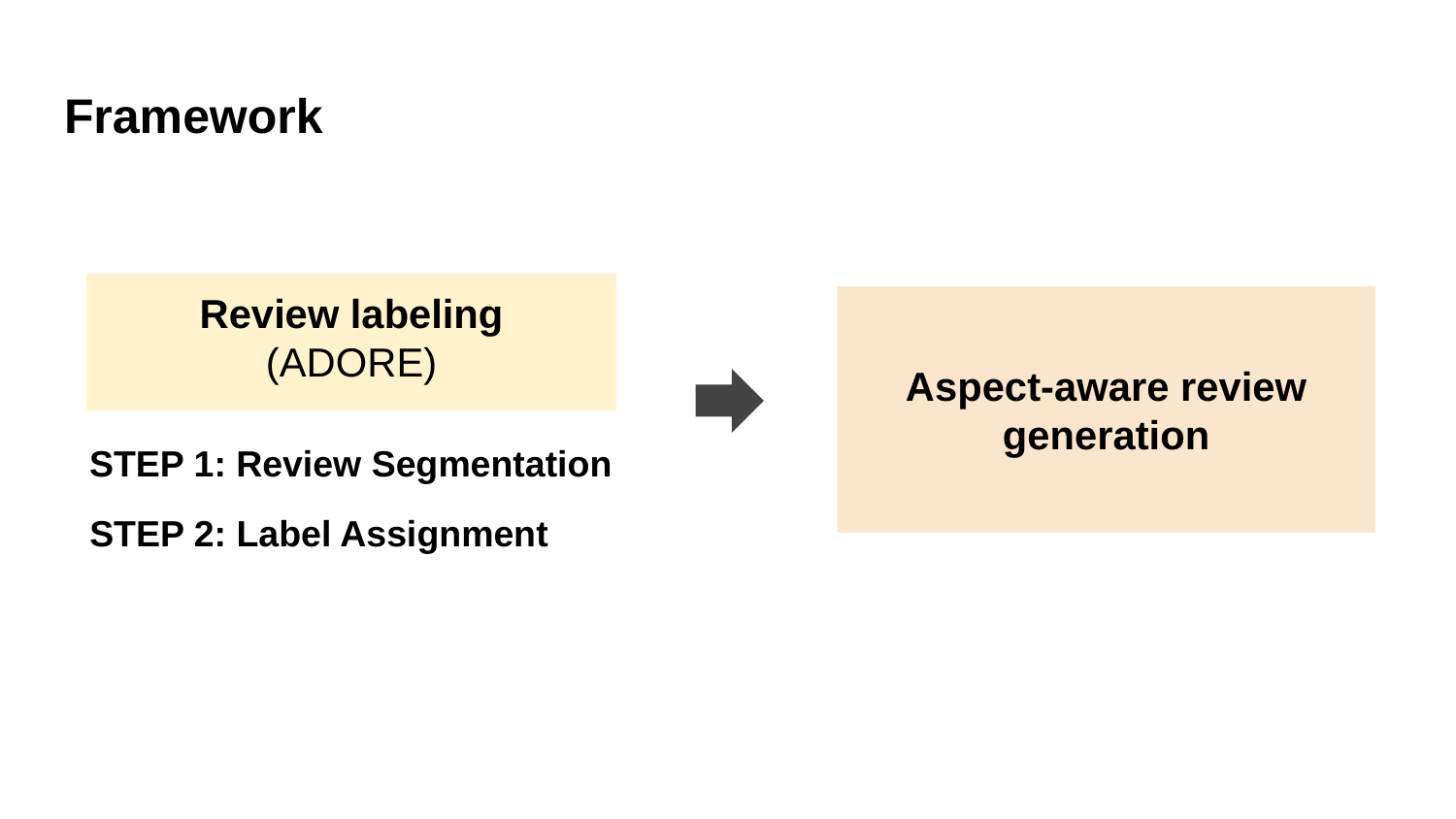

# Framework
Review labeling
(ADORE)
Aspect-aware review generation

STEP 1: Review Segmentation
STEP 2: Label Assignment